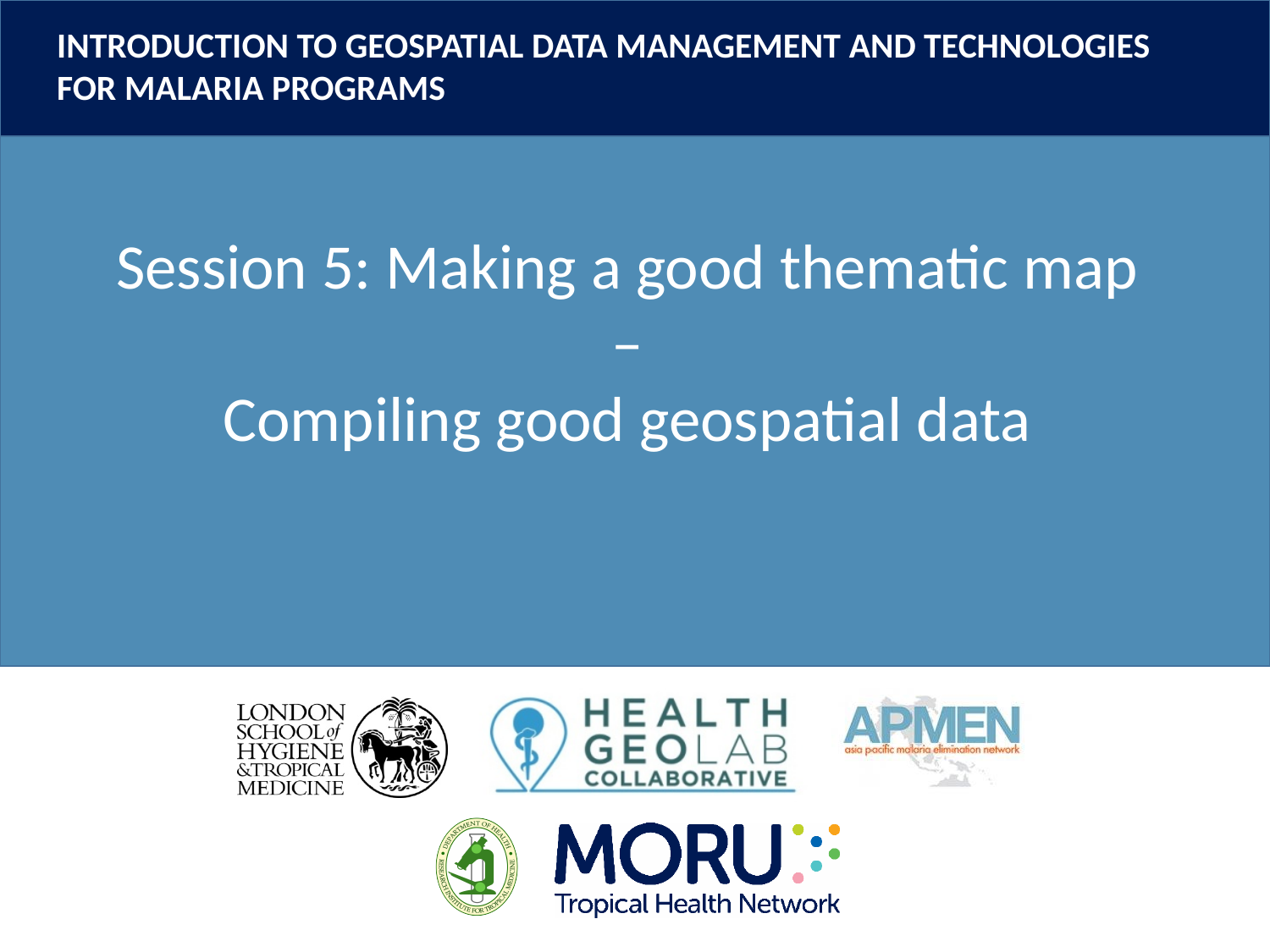

Session 5: Making a good thematic map
–
Compiling good geospatial data